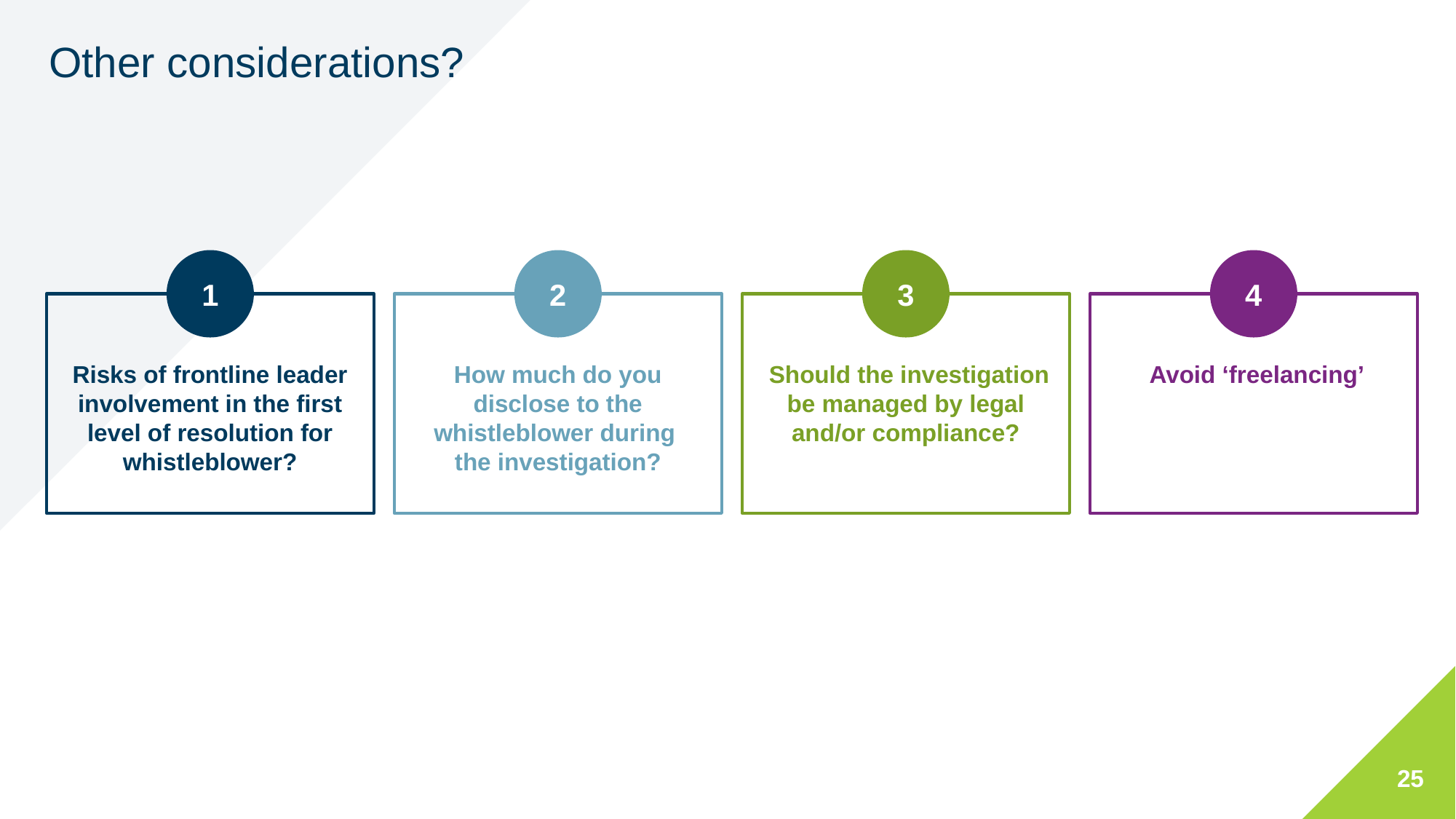

# Other considerations?
1

Risks of frontline leader involvement in the first level of resolution for whistleblower?
2

How much do you disclose to the whistleblower during
the investigation?
3

 Should the investigation be managed by legal and/or compliance?
4

 Avoid ‘freelancing’